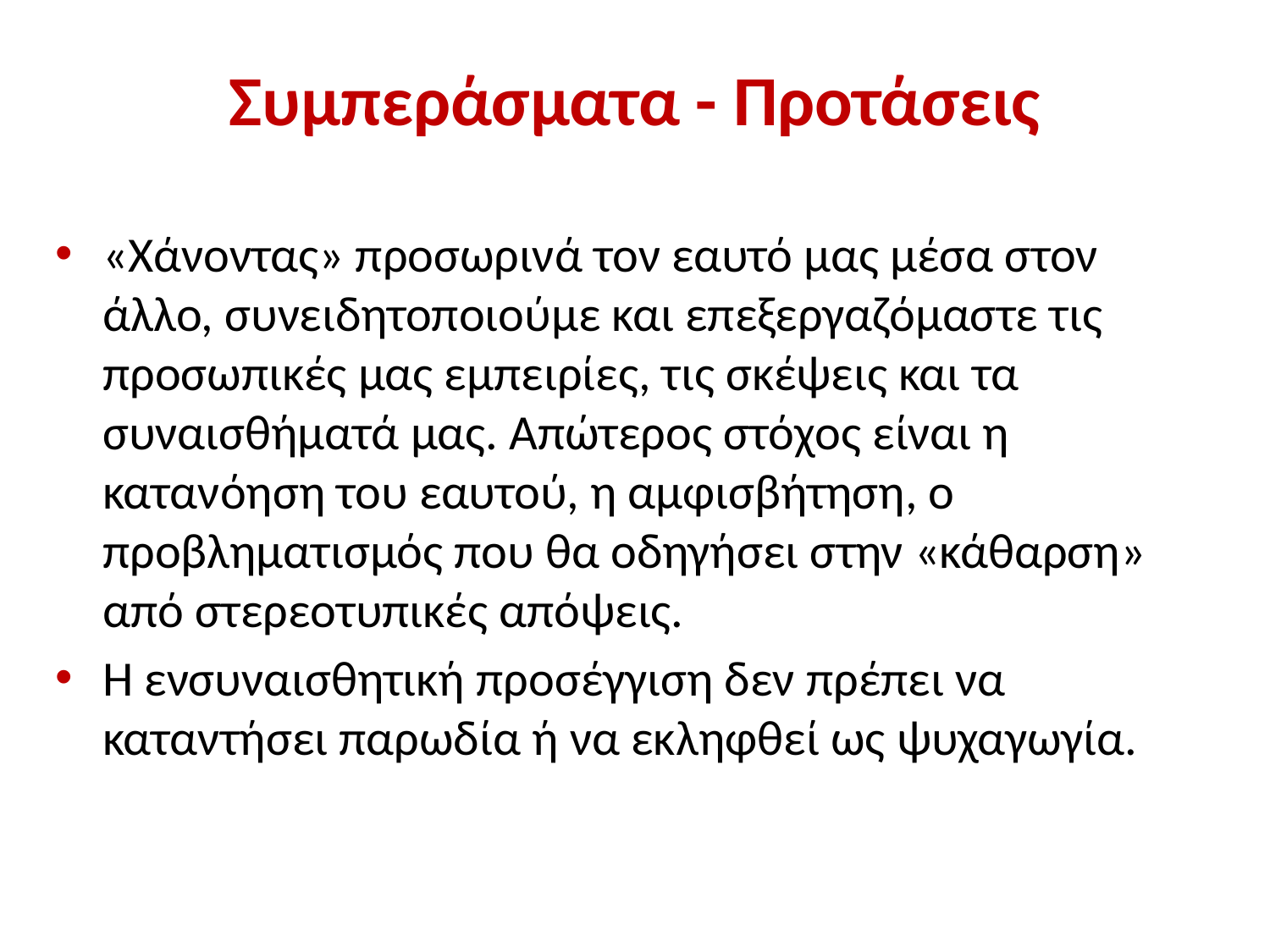

# Συμπεράσματα - Προτάσεις
«Χάνοντας» προσωρινά τον εαυτό μας μέσα στον άλλο, συνειδητοποιούμε και επεξεργαζόμαστε τις  προσωπικές μας εμπειρίες, τις σκέψεις και τα συναισθήματά μας. Απώτερος στόχος είναι η κατανόηση του εαυτού, η αμφισβήτηση, ο προβληματισμός που θα οδηγήσει στην «κάθαρση» από στερεοτυπικές απόψεις.
Η ενσυναισθητική προσέγγιση δεν πρέπει να καταντήσει παρωδία ή να εκληφθεί ως ψυχαγωγία.